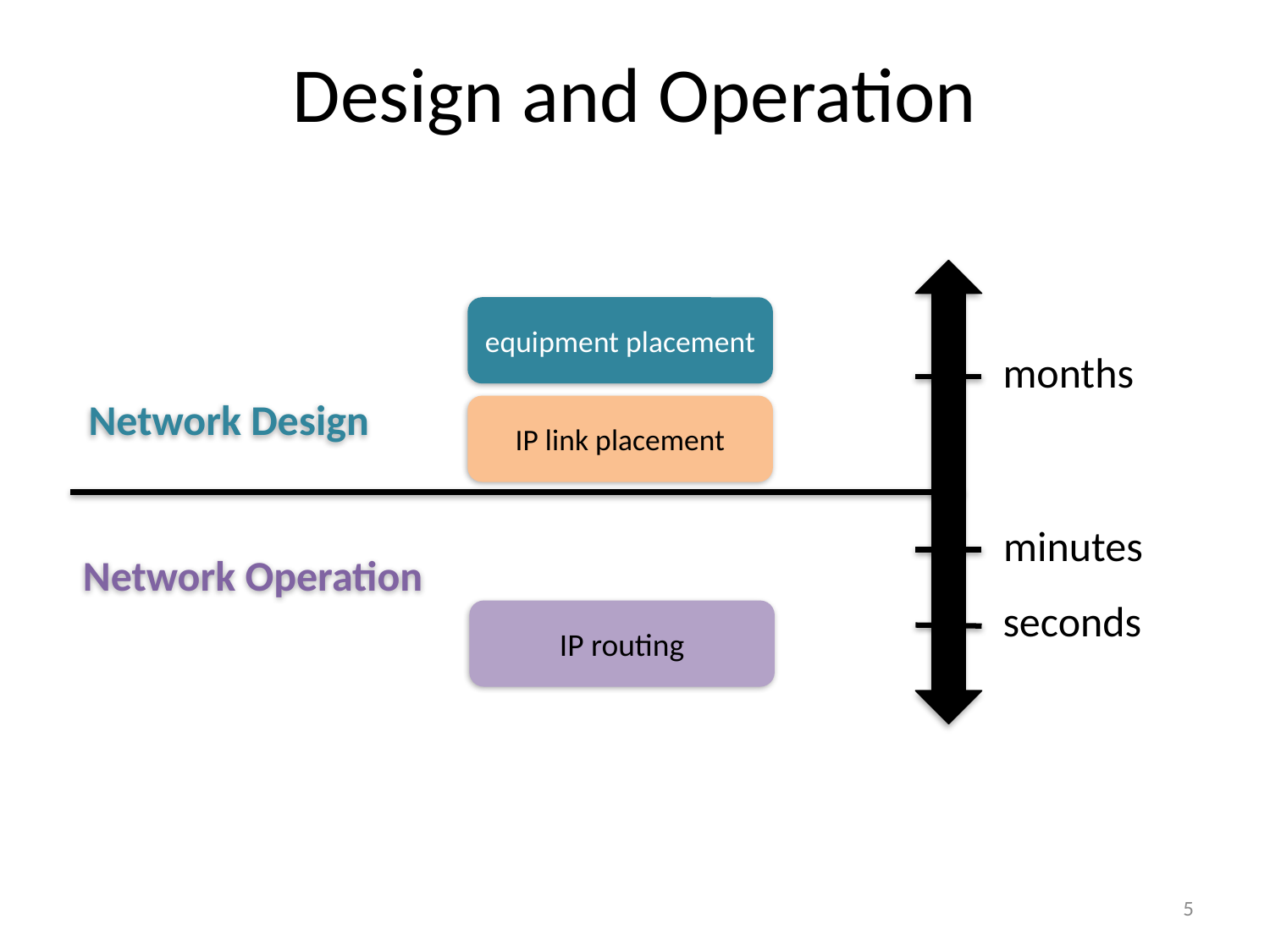

Design and Operation

months
seconds
minutes
equipment placement
Network Design
Network Operation
IP link placement
IP routing
5